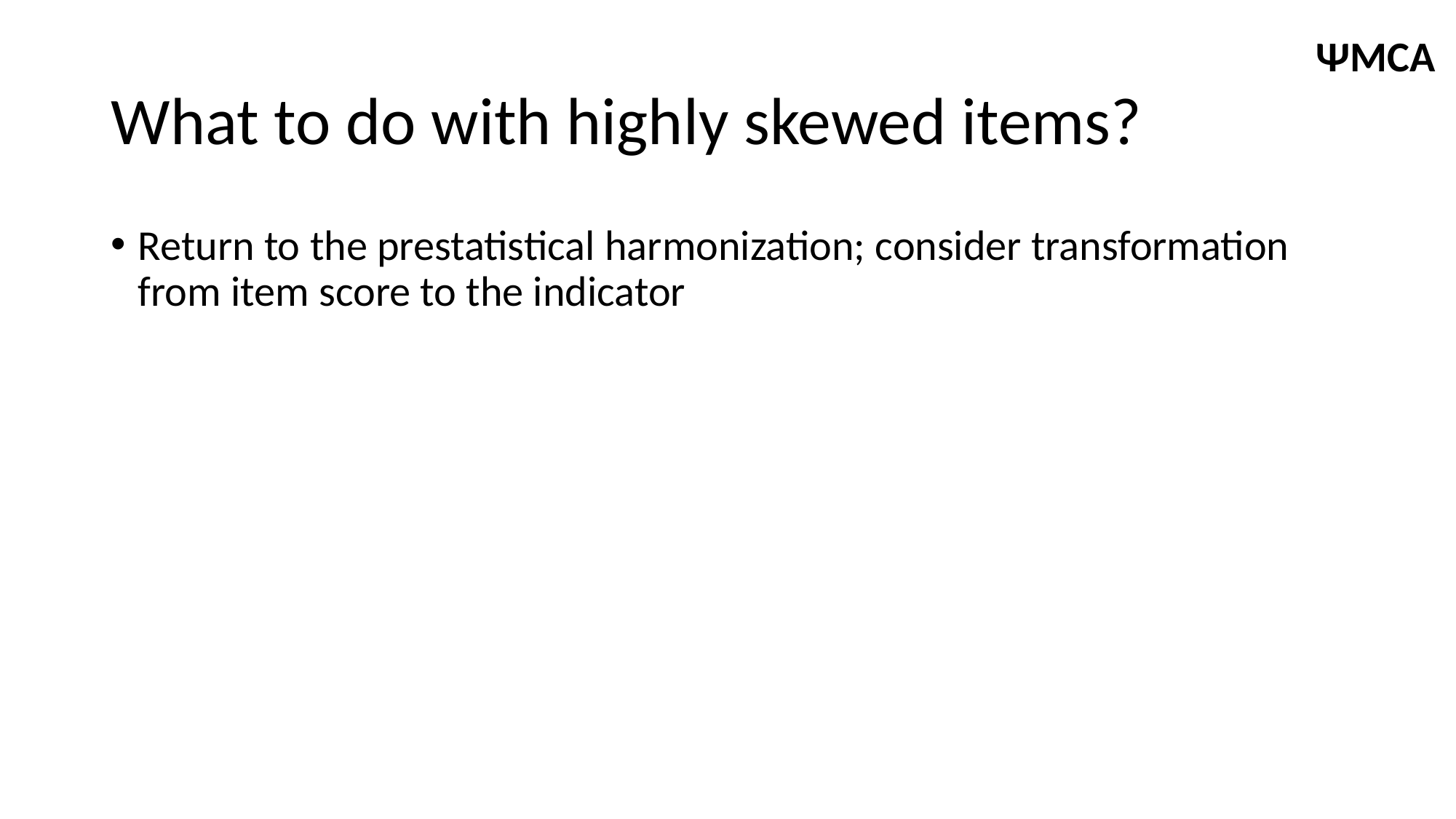

ΨMCA
# What to do with highly skewed items?
Return to the prestatistical harmonization; consider transformation from item score to the indicator